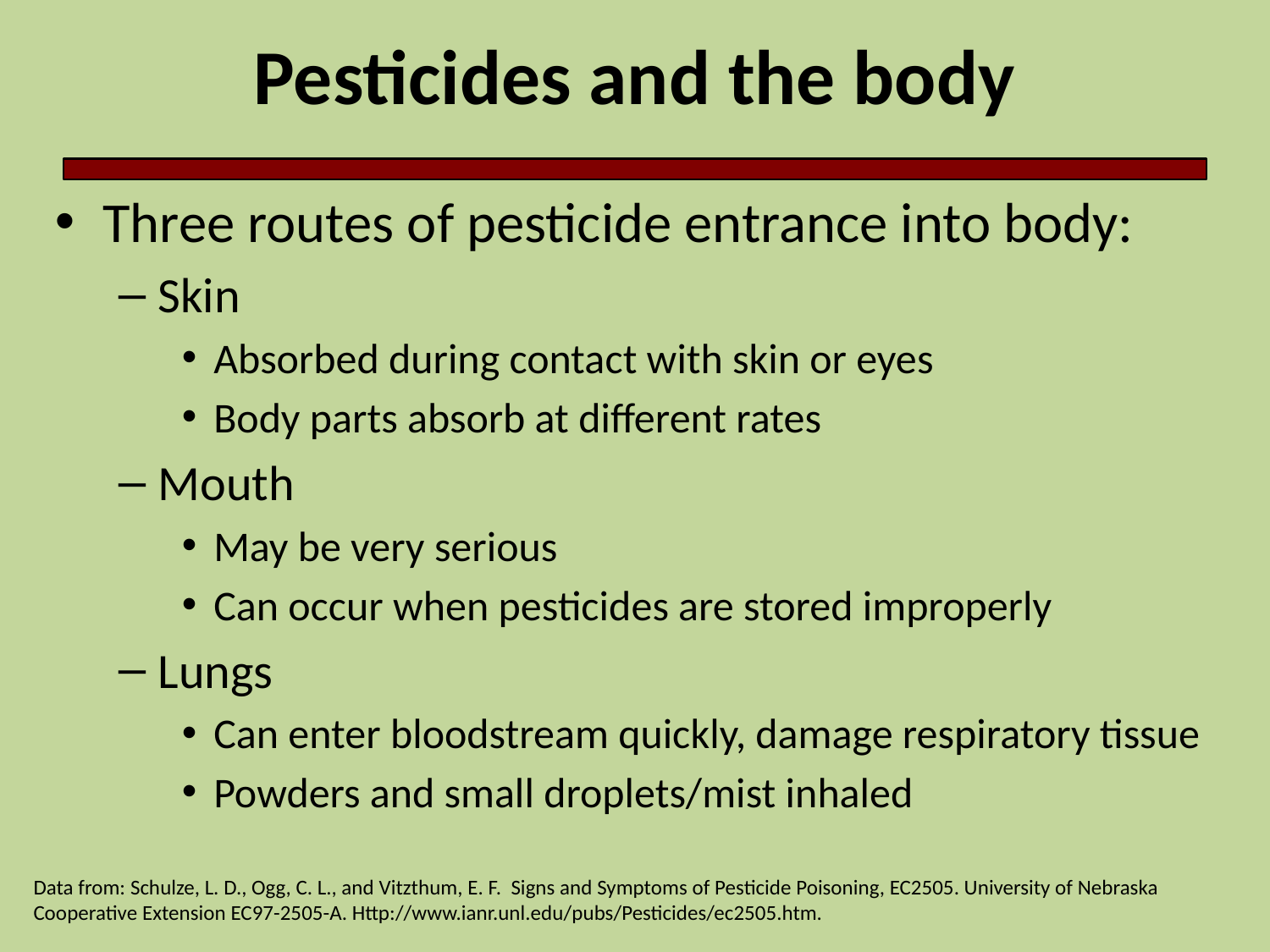

# Pesticides and the body
Three routes of pesticide entrance into body:
Skin
Absorbed during contact with skin or eyes
Body parts absorb at different rates
Mouth
May be very serious
Can occur when pesticides are stored improperly
Lungs
Can enter bloodstream quickly, damage respiratory tissue
Powders and small droplets/mist inhaled
Data from: Schulze, L. D., Ogg, C. L., and Vitzthum, E. F.  Signs and Symptoms of Pesticide Poisoning, EC2505. University of Nebraska Cooperative Extension EC97-2505-A. Http://www.ianr.unl.edu/pubs/Pesticides/ec2505.htm.